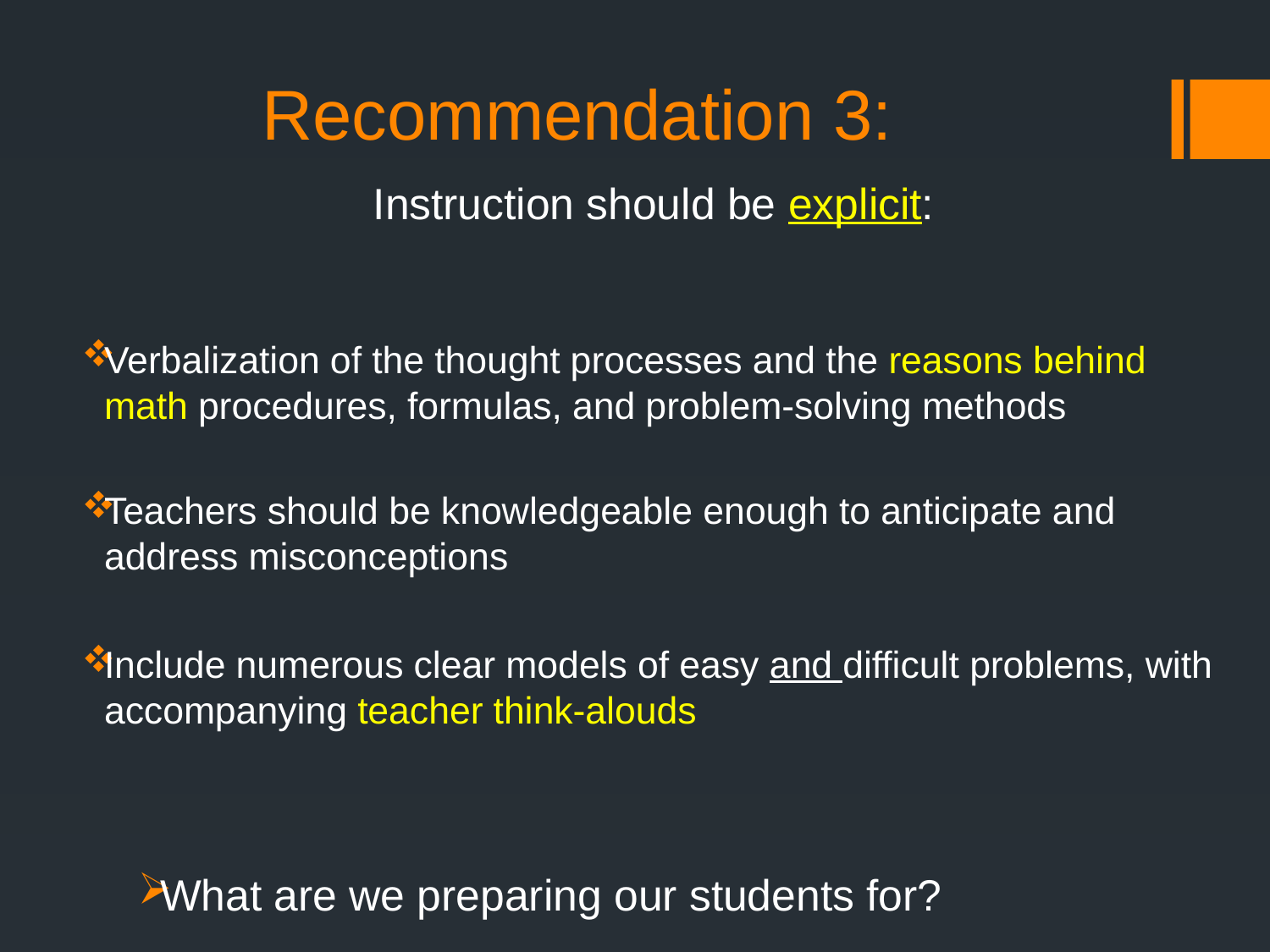

# Recommendation 3:
Instruction should be explicit:

Verbalization of the thought processes and the reasons behind math procedures, formulas, and problem-solving methods

Teachers should be knowledgeable enough to anticipate and address misconceptions

Include numerous clear models of easy and difficult problems, with accompanying teacher think-alouds

What are we preparing our students for?